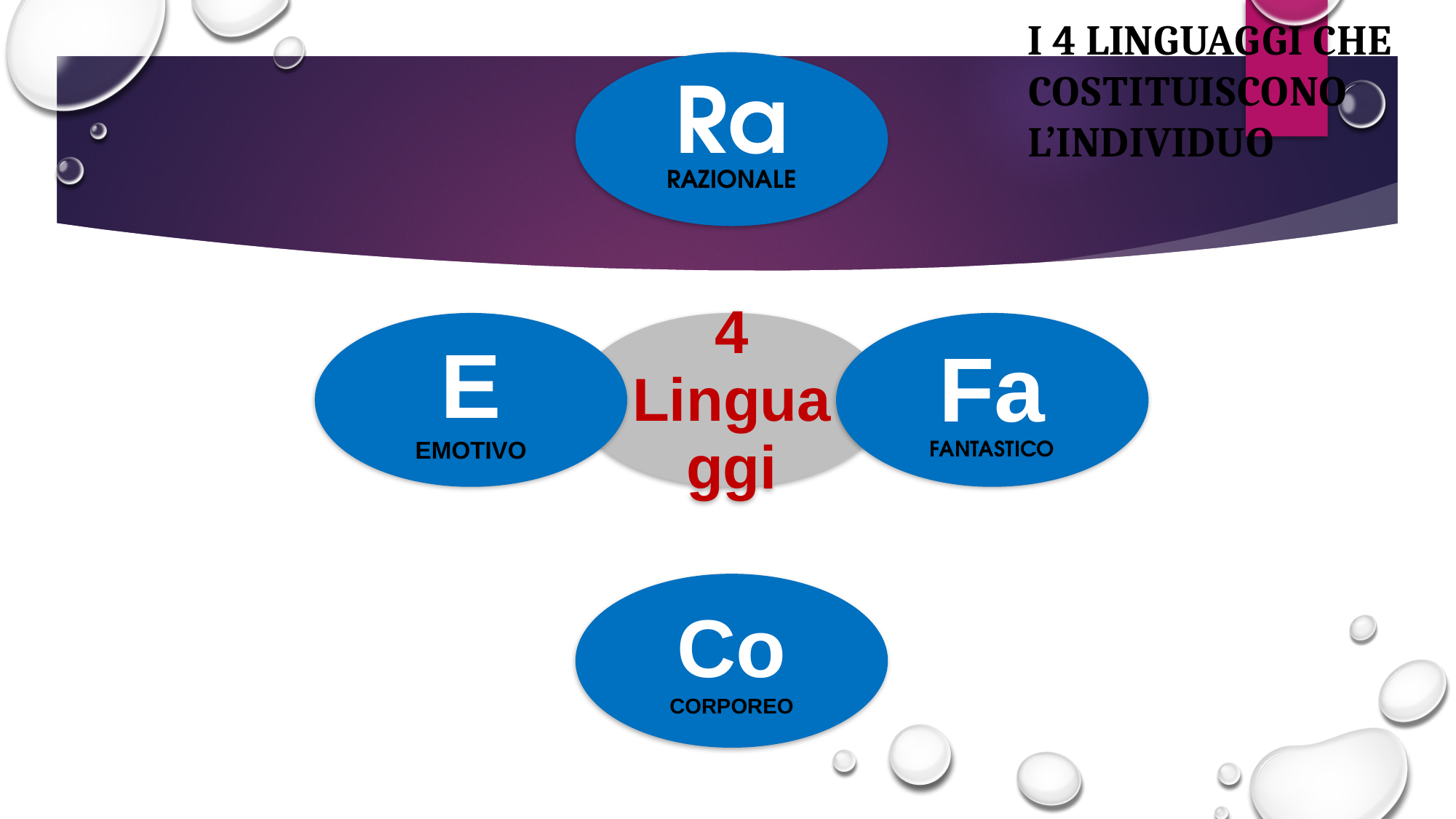

I 4 LINGUAGGI CHE COSTITUISCONO L’INDIVIDUO
4
Linguaggi
Ra
RAZIONALE
Co
CORPOREO
E
EMOTIVO
Fa
FANTASTICO